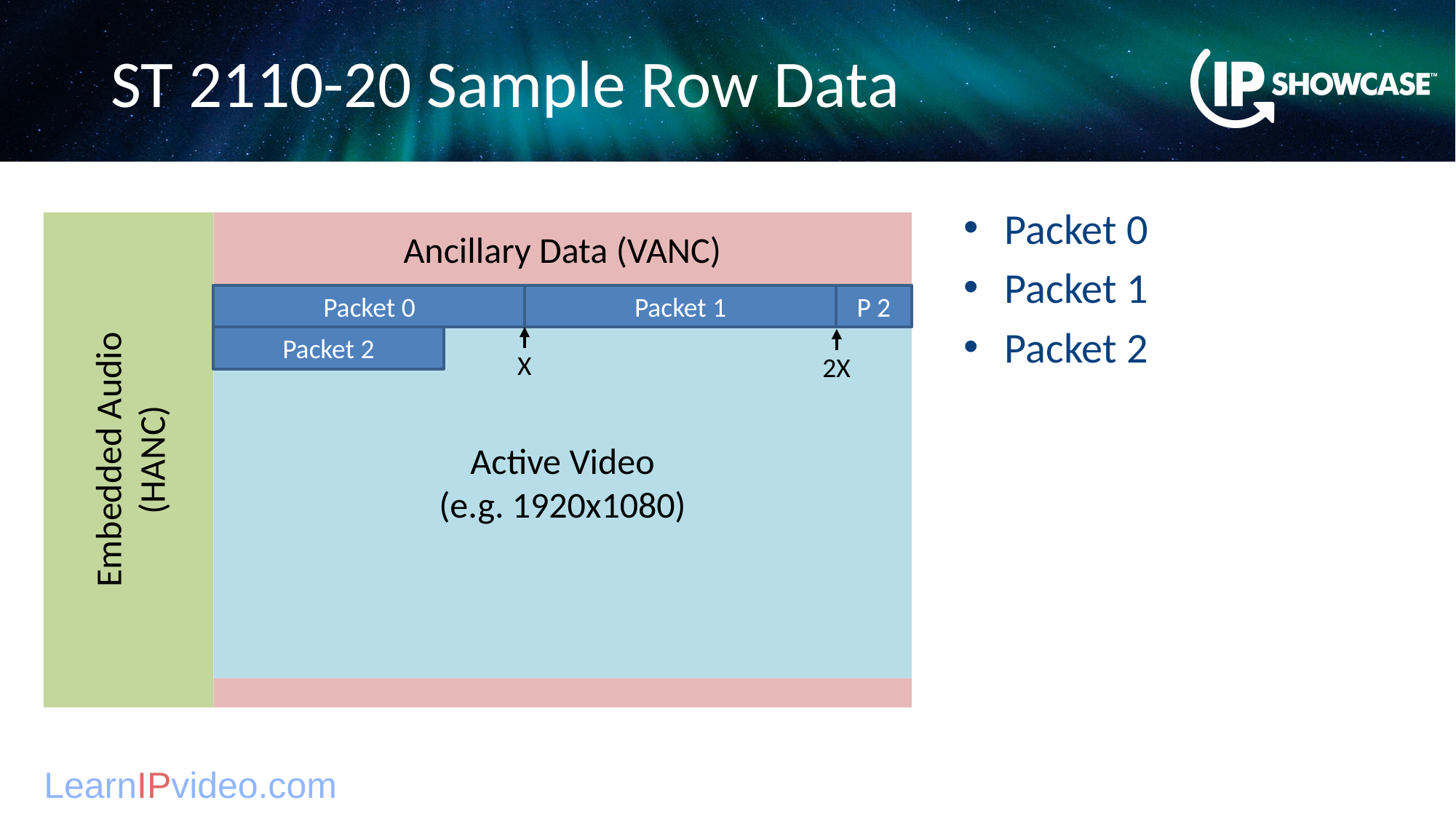

# ST 2110-20 Sample Row Data
Packet 0
Packet 1
Packet 2

Ancillary Data (VANC)
Active Video
(e.g. 1920x1080)
Packet 0
Packet 1
P 2
Packet 2
X
2X
Embedded Audio
(HANC)